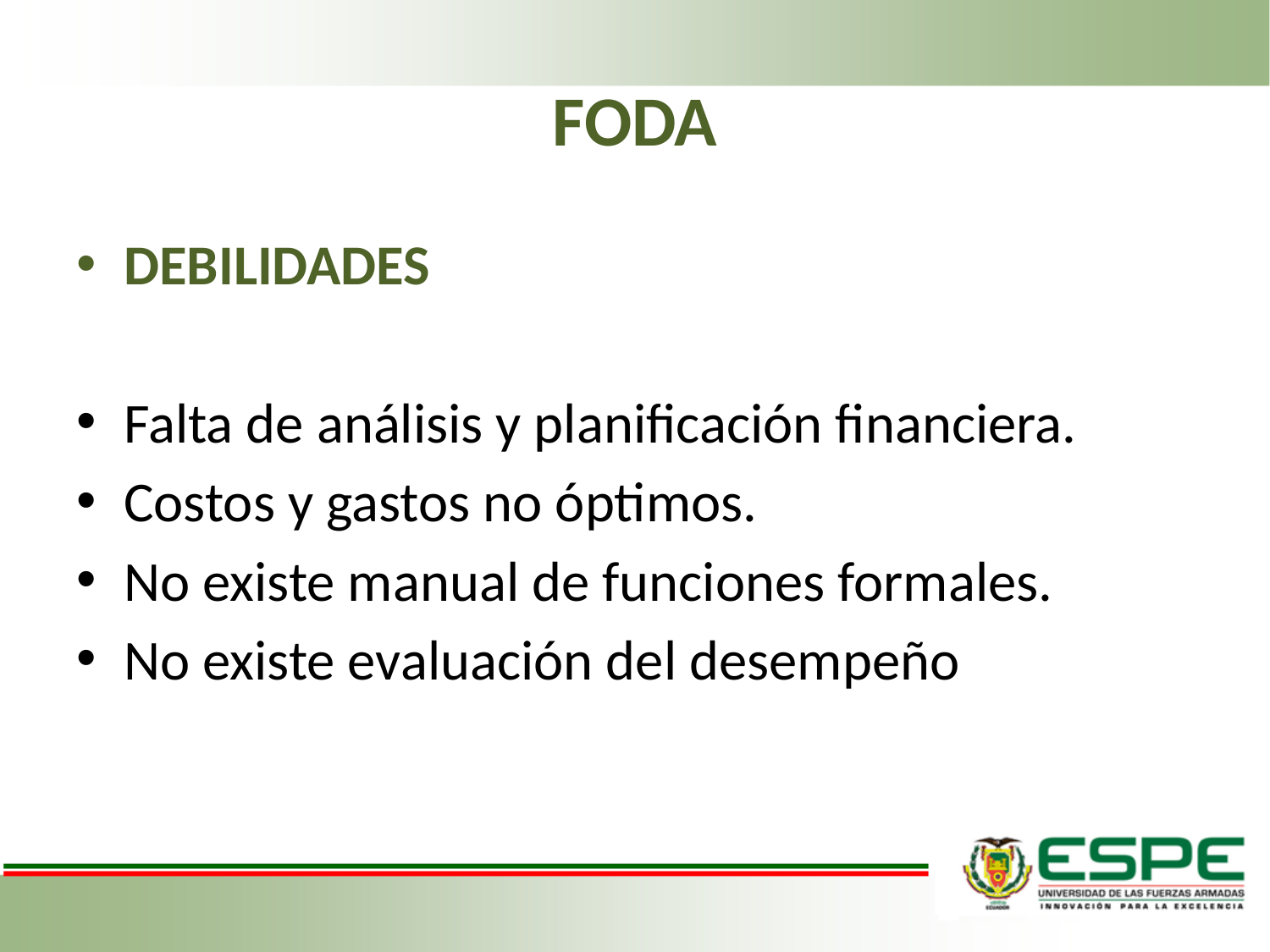

# FODA
DEBILIDADES

Falta de análisis y planificación financiera.
Costos y gastos no óptimos.
No existe manual de funciones formales.
No existe evaluación del desempeño